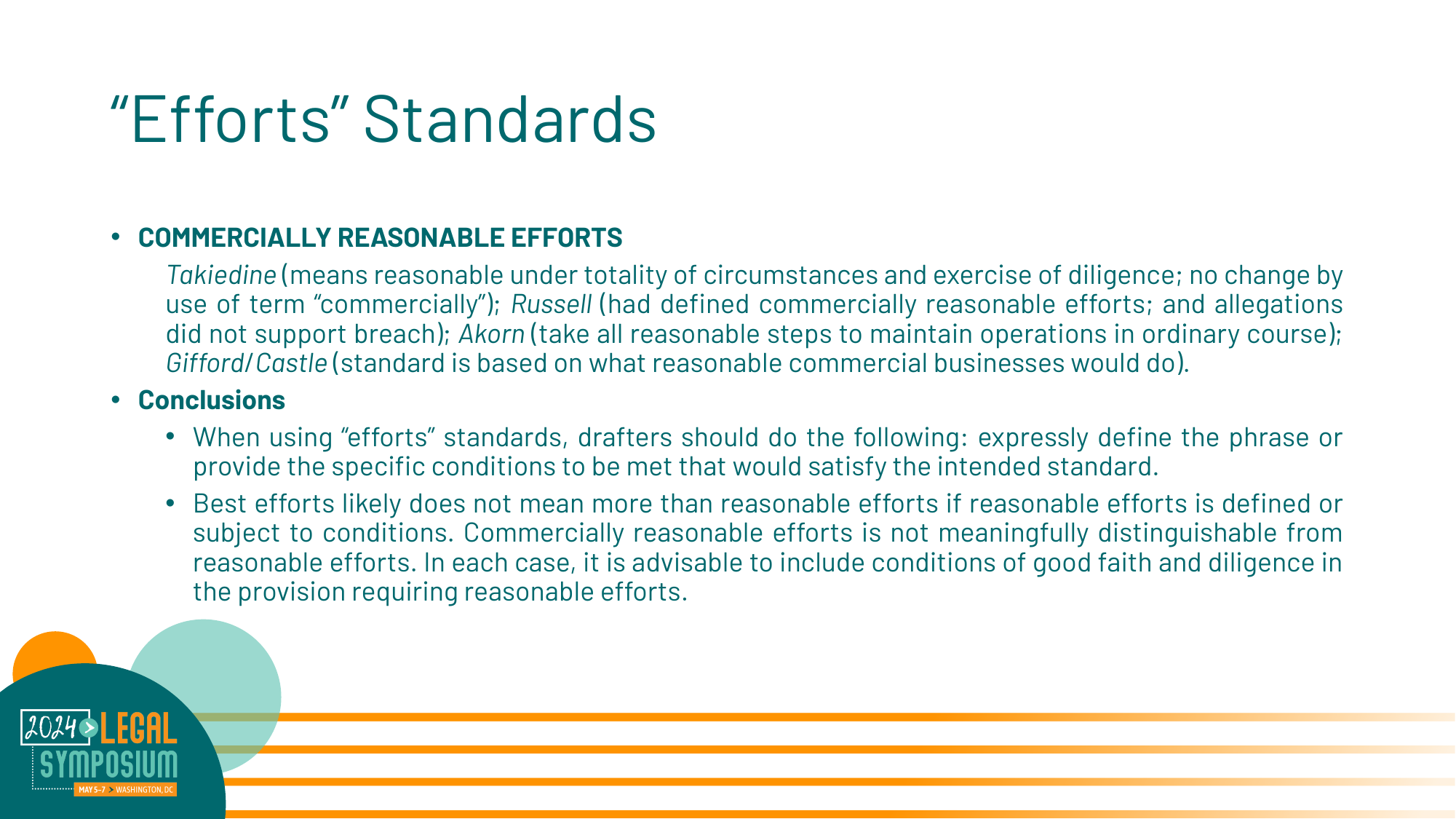

# “Efforts” Standards
COMMERCIALLY REASONABLE EFFORTS
Takiedine (means reasonable under totality of circumstances and exercise of diligence; no change by use of term “commercially”); Russell (had defined commercially reasonable efforts; and allegations did not support breach); Akorn (take all reasonable steps to maintain operations in ordinary course); Gifford/Castle (standard is based on what reasonable commercial businesses would do).
Conclusions
When using “efforts” standards, drafters should do the following: expressly define the phrase or provide the specific conditions to be met that would satisfy the intended standard.
Best efforts likely does not mean more than reasonable efforts if reasonable efforts is defined or subject to conditions. Commercially reasonable efforts is not meaningfully distinguishable from reasonable efforts. In each case, it is advisable to include conditions of good faith and diligence in the provision requiring reasonable efforts.